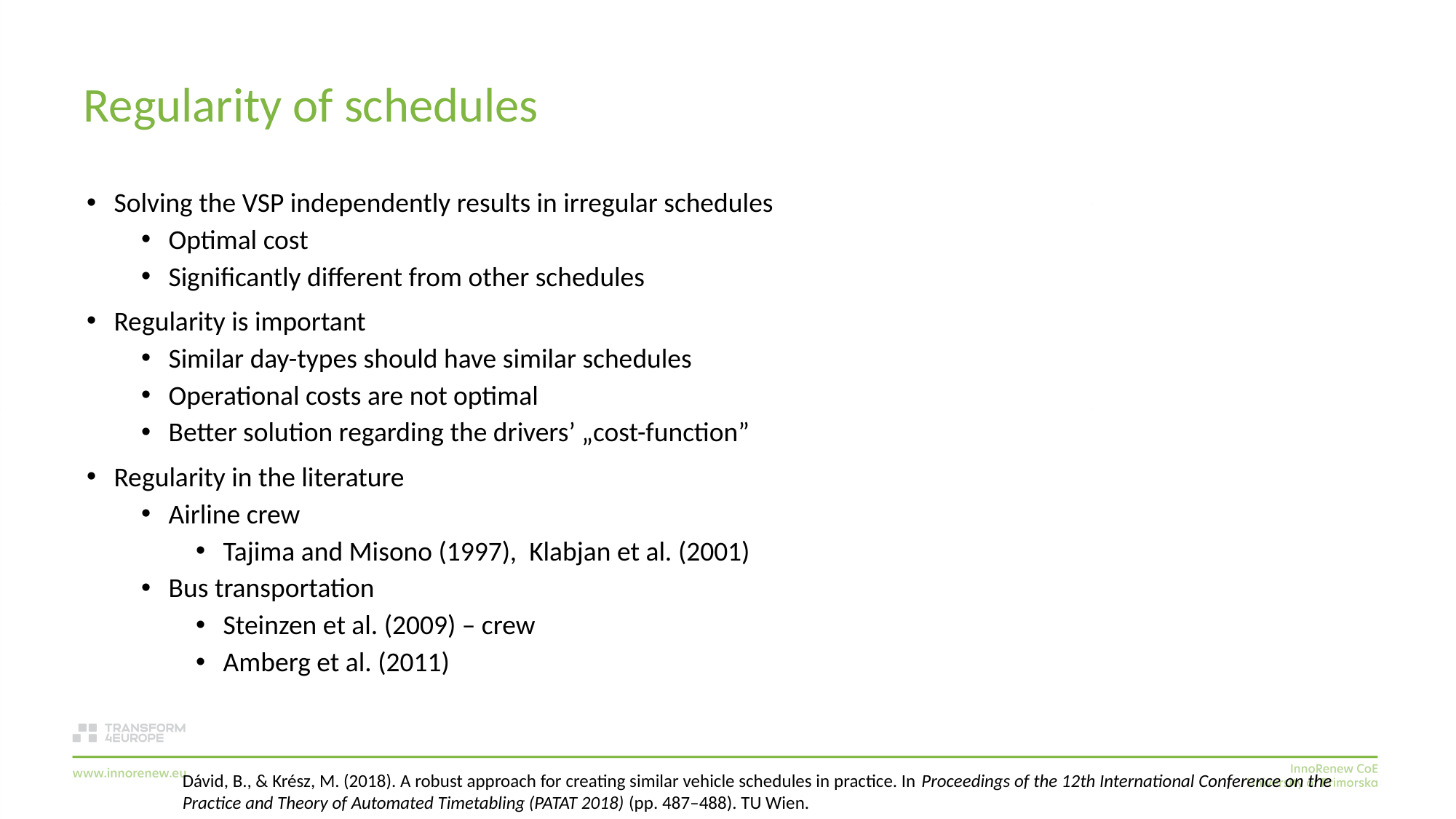

# Regularity of schedules
Solving the VSP independently results in irregular schedules
Optimal cost
Significantly different from other schedules
Regularity is important
Similar day-types should have similar schedules
Operational costs are not optimal
Better solution regarding the drivers’ „cost-function”
Regularity in the literature
Airline crew
Tajima and Misono (1997),  Klabjan et al. (2001)
Bus transportation
Steinzen et al. (2009) – crew
Amberg et al. (2011)
Dávid, B., & Krész, M. (2018). A robust approach for creating similar vehicle schedules in practice. In Proceedings of the 12th International Conference on the Practice and Theory of Automated Timetabling (PATAT 2018) (pp. 487–488). TU Wien.